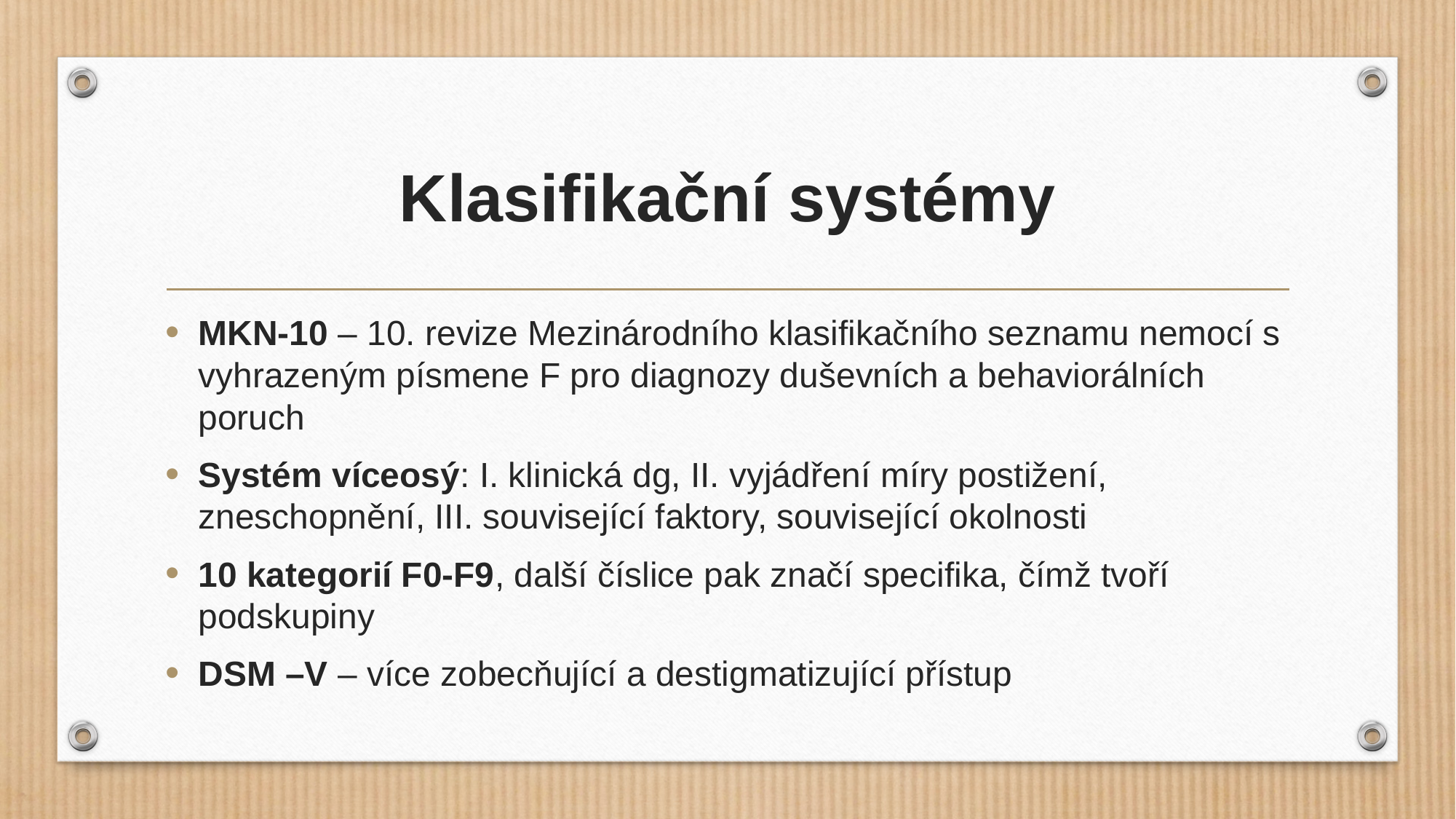

# Klasifikační systémy
MKN-10 – 10. revize Mezinárodního klasifikačního seznamu nemocí s vyhrazeným písmene F pro diagnozy duševních a behaviorálních poruch
Systém víceosý: I. klinická dg, II. vyjádření míry postižení, zneschopnění, III. související faktory, související okolnosti
10 kategorií F0-F9, další číslice pak značí specifika, čímž tvoří podskupiny
DSM –V – více zobecňující a destigmatizující přístup